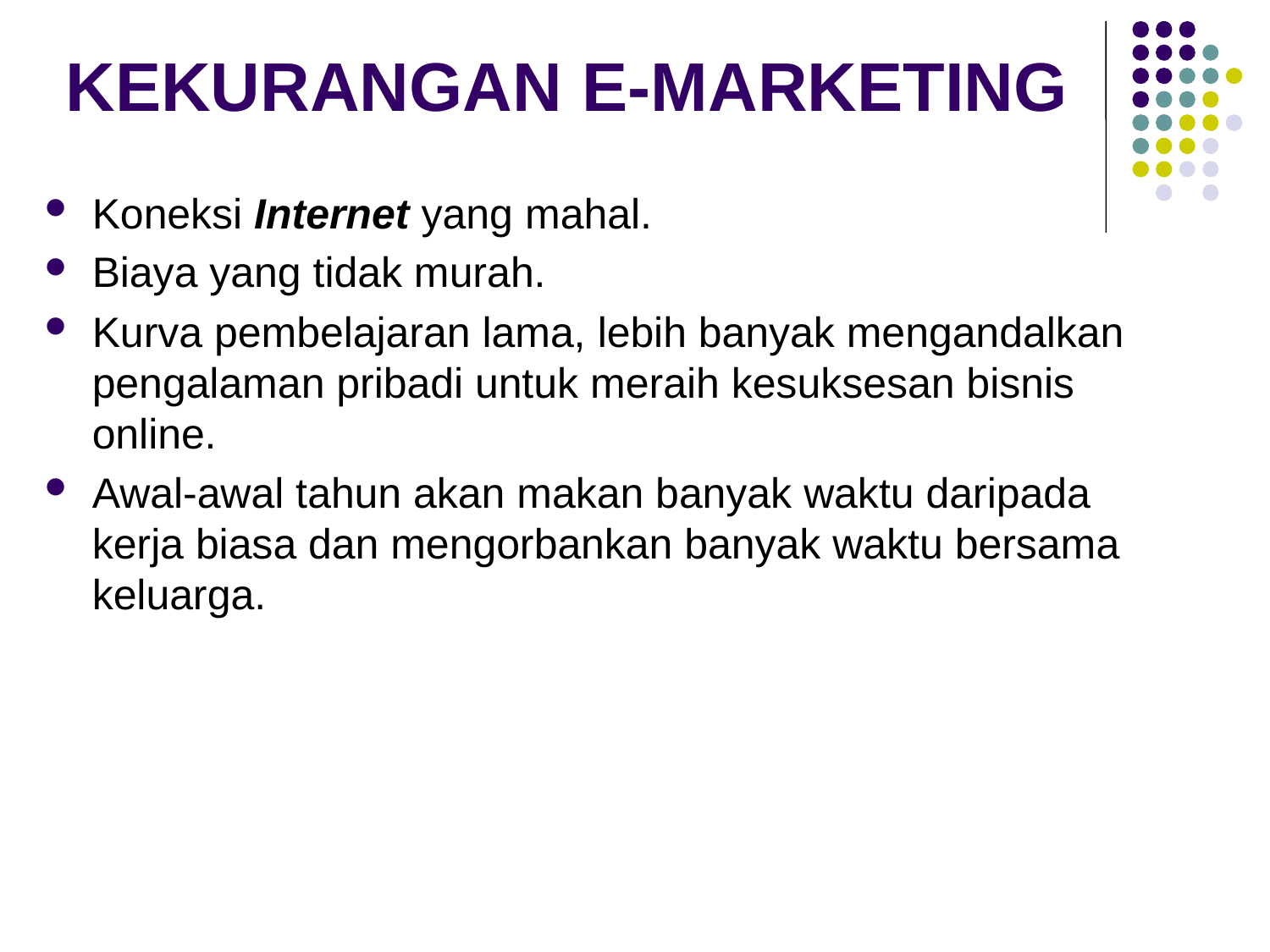

# KEKURANGAN E-MARKETING
Koneksi Internet yang mahal.
Biaya yang tidak murah.
Kurva pembelajaran lama, lebih banyak mengandalkan pengalaman pribadi untuk meraih kesuksesan bisnis online.
Awal-awal tahun akan makan banyak waktu daripada kerja biasa dan mengorbankan banyak waktu bersama keluarga.